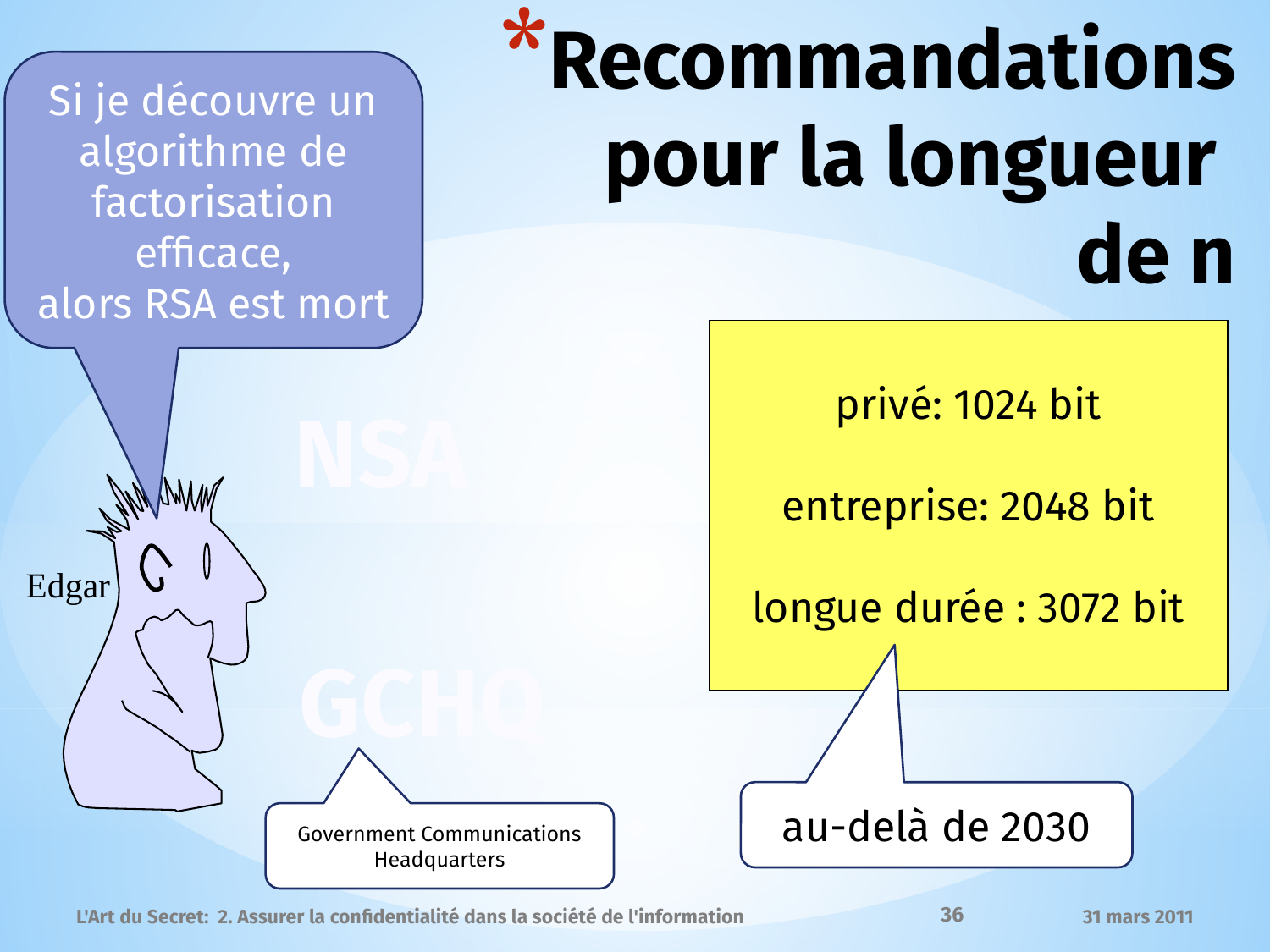

# Recommandations pour la longueur de n
Si je découvre un algorithme de factorisation efficace,
alors RSA est mort

privé: 1024 bit

entreprise: 2048 bit

longue durée : 3072 bit
NSA

Edgar
GCHQ
au-delà de 2030
Government Communications Headquarters
36
L'Art du Secret:  2. Assurer la confidentialité dans la société de l'information
31 mars 2011